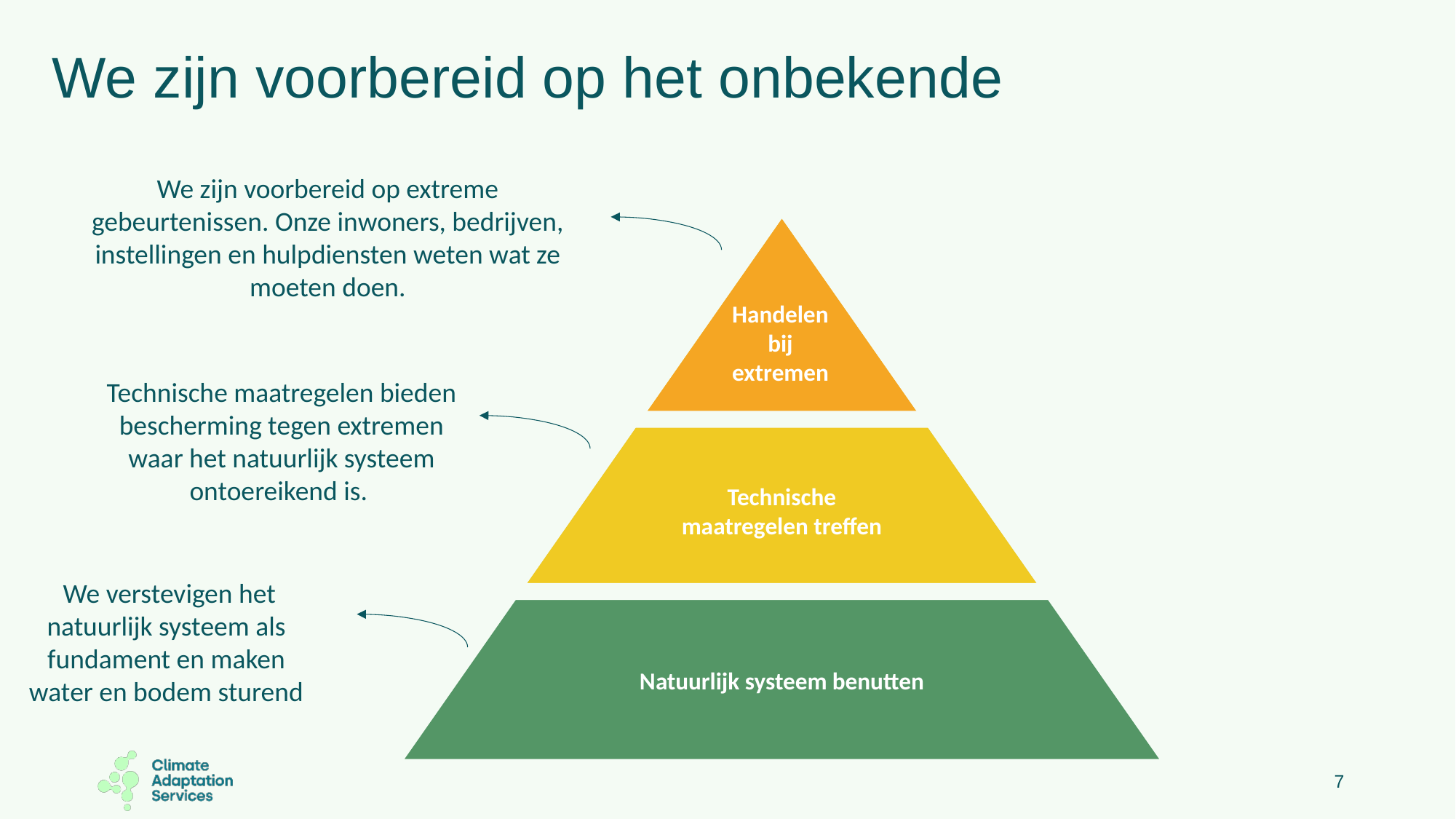

# We zijn voorbereid op het onbekende
We zijn voorbereid op extreme gebeurtenissen. Onze inwoners, bedrijven, instellingen en hulpdiensten weten wat ze moeten doen.

Handelen bij extremen
Technische maatregelen bieden bescherming tegen extremen waar het natuurlijk systeem ontoereikend is.

Technische maatregelen treffen
We verstevigen het natuurlijk systeem als  fundament en maken
water en bodem sturend

Natuurlijk systeem benutten

7